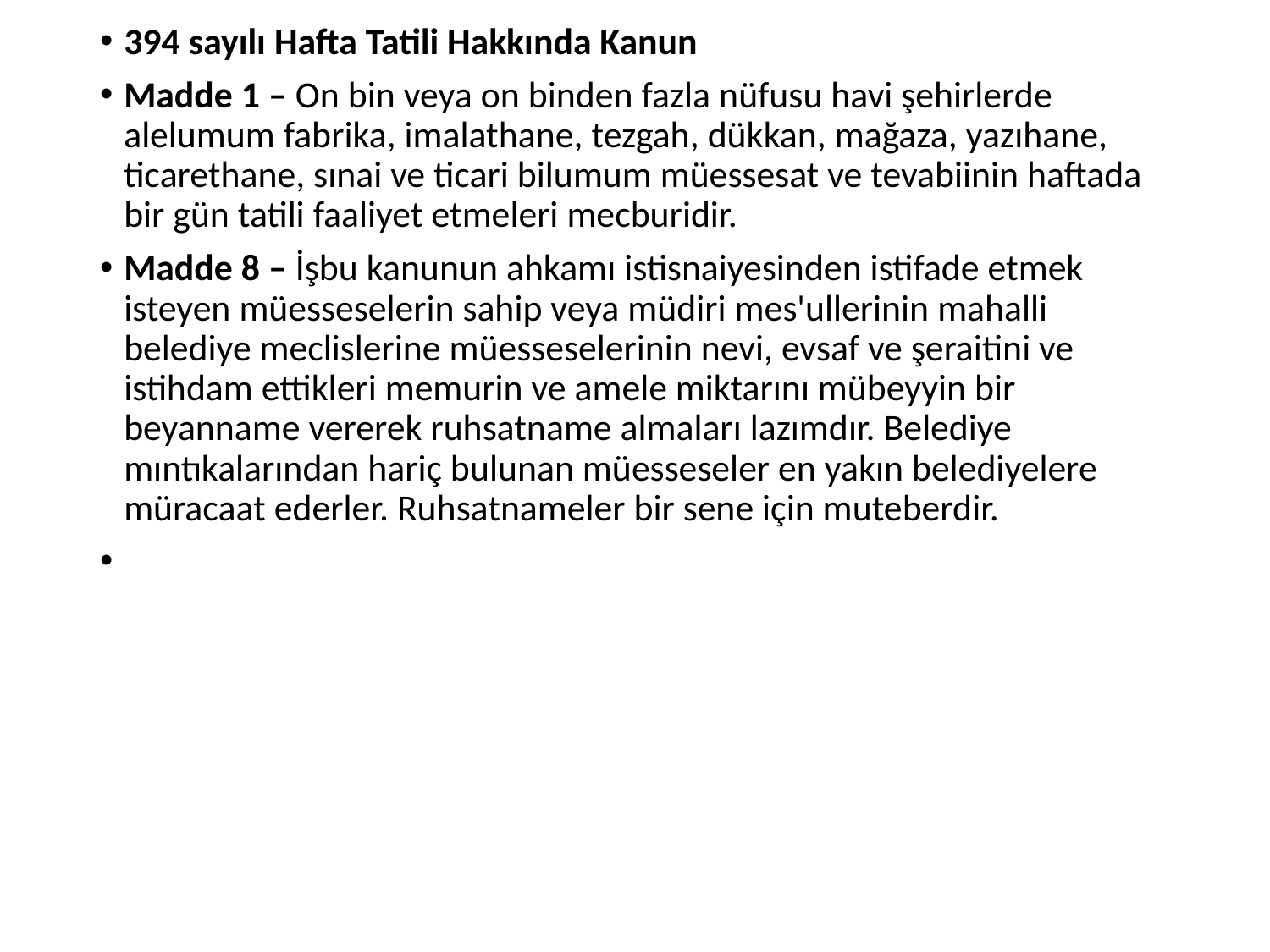

394 sayılı Hafta Tatili Hakkında Kanun
Madde 1 – On bin veya on binden fazla nüfusu havi şehirlerde alelumum fabrika, imalathane, tezgah, dükkan, mağaza, yazıhane, ticarethane, sınai ve ticari bilumum müessesat ve tevabiinin haftada bir gün tatili faaliyet etmeleri mecburidir.
Madde 8 – İşbu kanunun ahkamı istisnaiyesinden istifade etmek isteyen müesseselerin sahip veya müdiri mes'ullerinin mahalli belediye meclislerine müesseselerinin nevi, evsaf ve şeraitini ve istihdam ettikleri memurin ve amele miktarını mübeyyin bir beyanname vererek ruhsatname almaları lazımdır. Belediye mıntıkalarından hariç bulunan müesseseler en yakın belediyelere müracaat ederler. Ruhsatnameler bir sene için muteberdir.